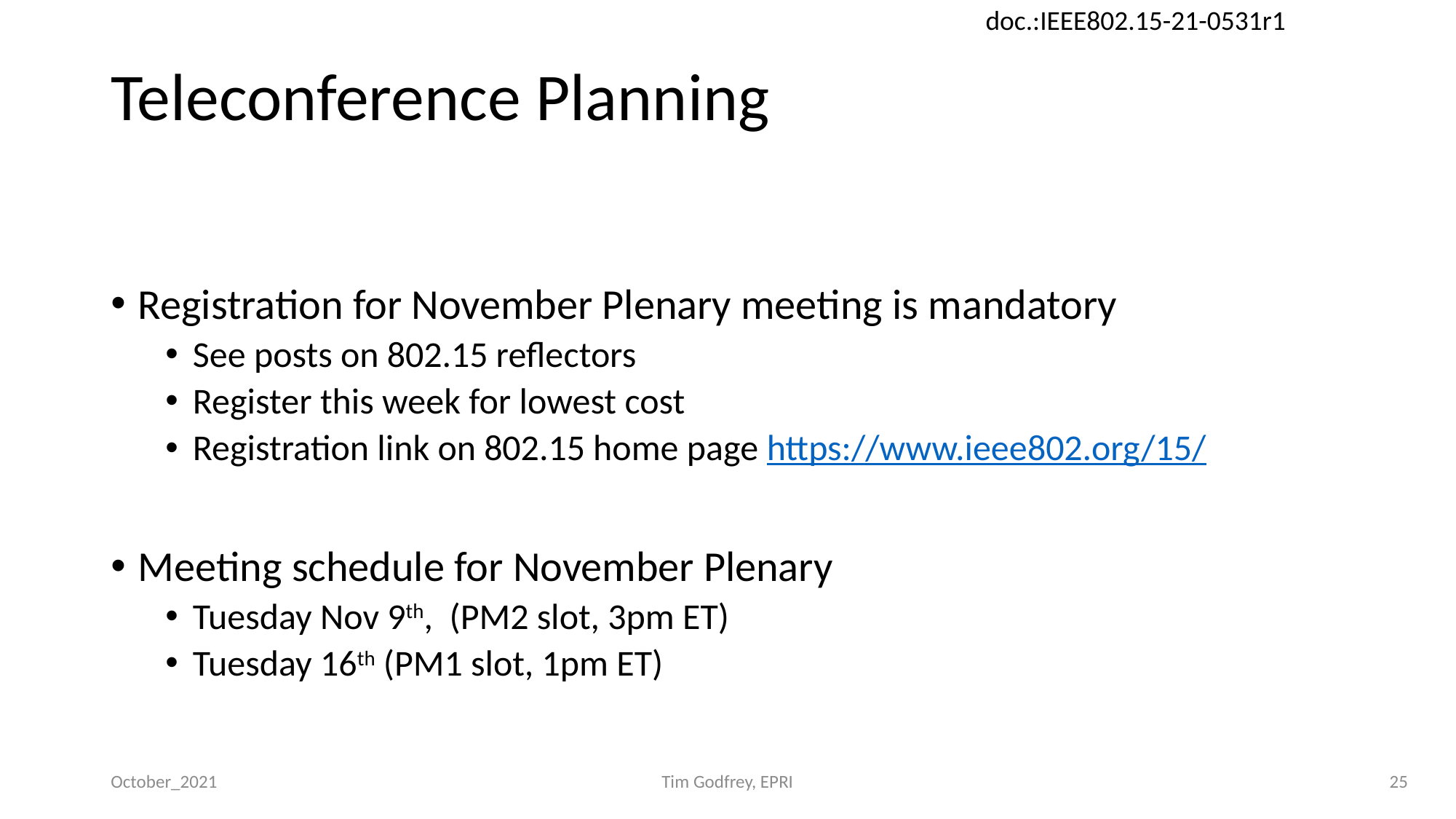

# Teleconference Planning

Registration for November Plenary meeting is mandatory
See posts on 802.15 reflectors
Register this week for lowest cost
Registration link on 802.15 home page https://www.ieee802.org/15/

Meeting schedule for November Plenary
Tuesday Nov 9th,  (PM2 slot, 3pm ET)
Tuesday 16th (PM1 slot, 1pm ET)

October_2021
Tim Godfrey, EPRI
25